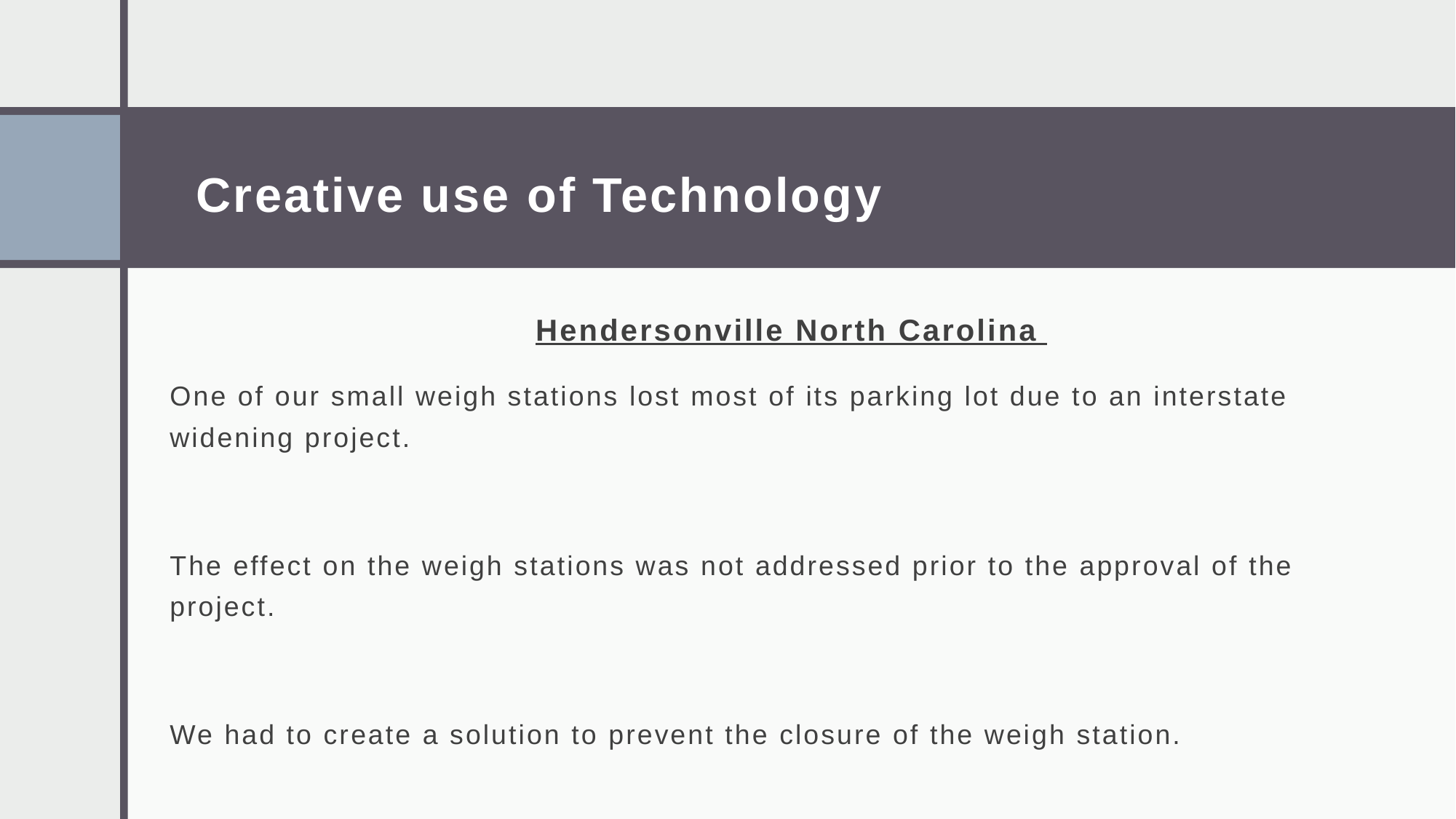

# Creative use of Technology
Hendersonville North Carolina
One of our small weigh stations lost most of its parking lot due to an interstate widening project.

The effect on the weigh stations was not addressed prior to the approval of the project.

We had to create a solution to prevent the closure of the weigh station.